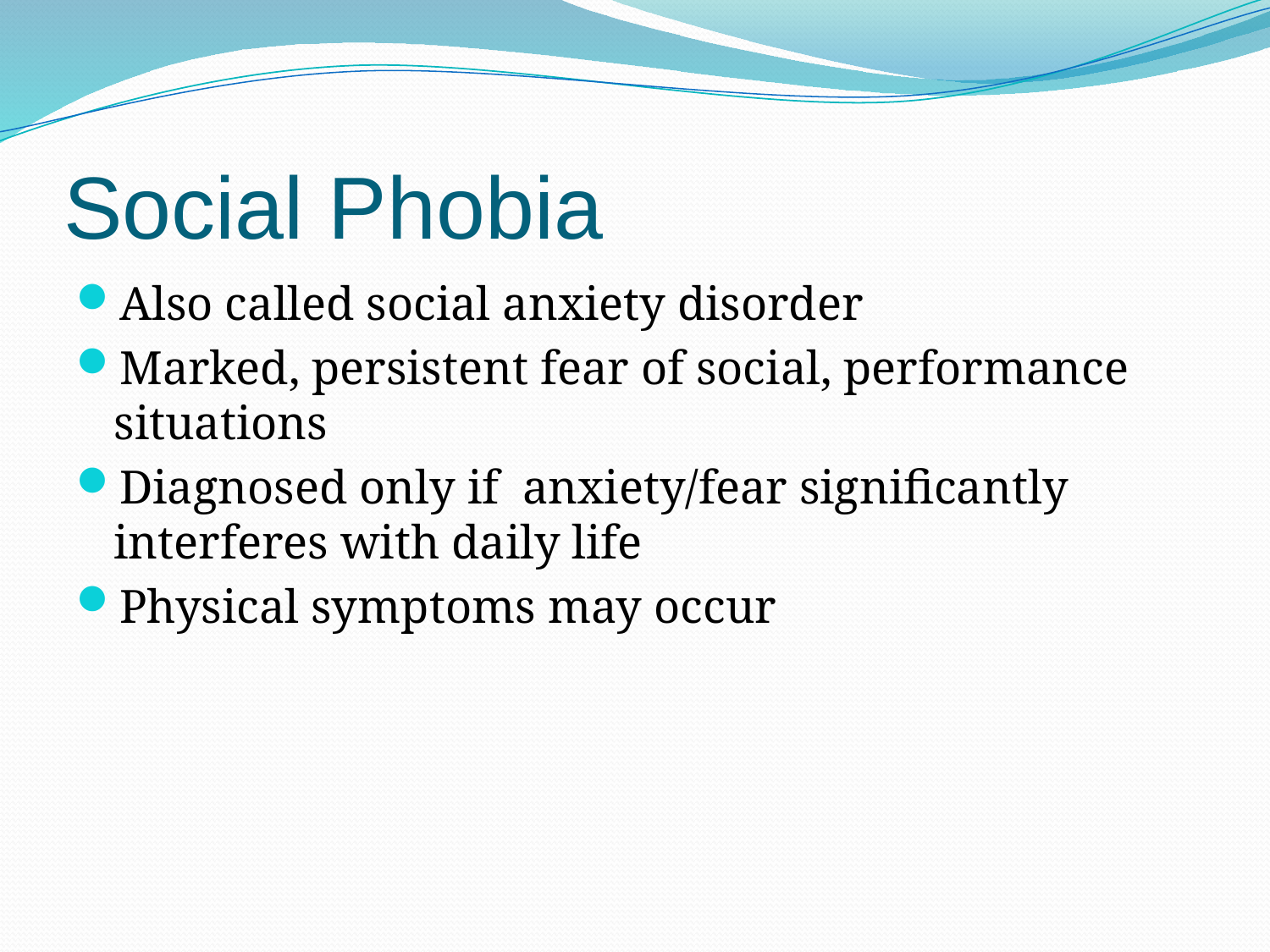

Social Phobia
Also called social anxiety disorder
Marked, persistent fear of social, performance situations
Diagnosed only if  anxiety/fear significantly interferes with daily life
Physical symptoms may occur